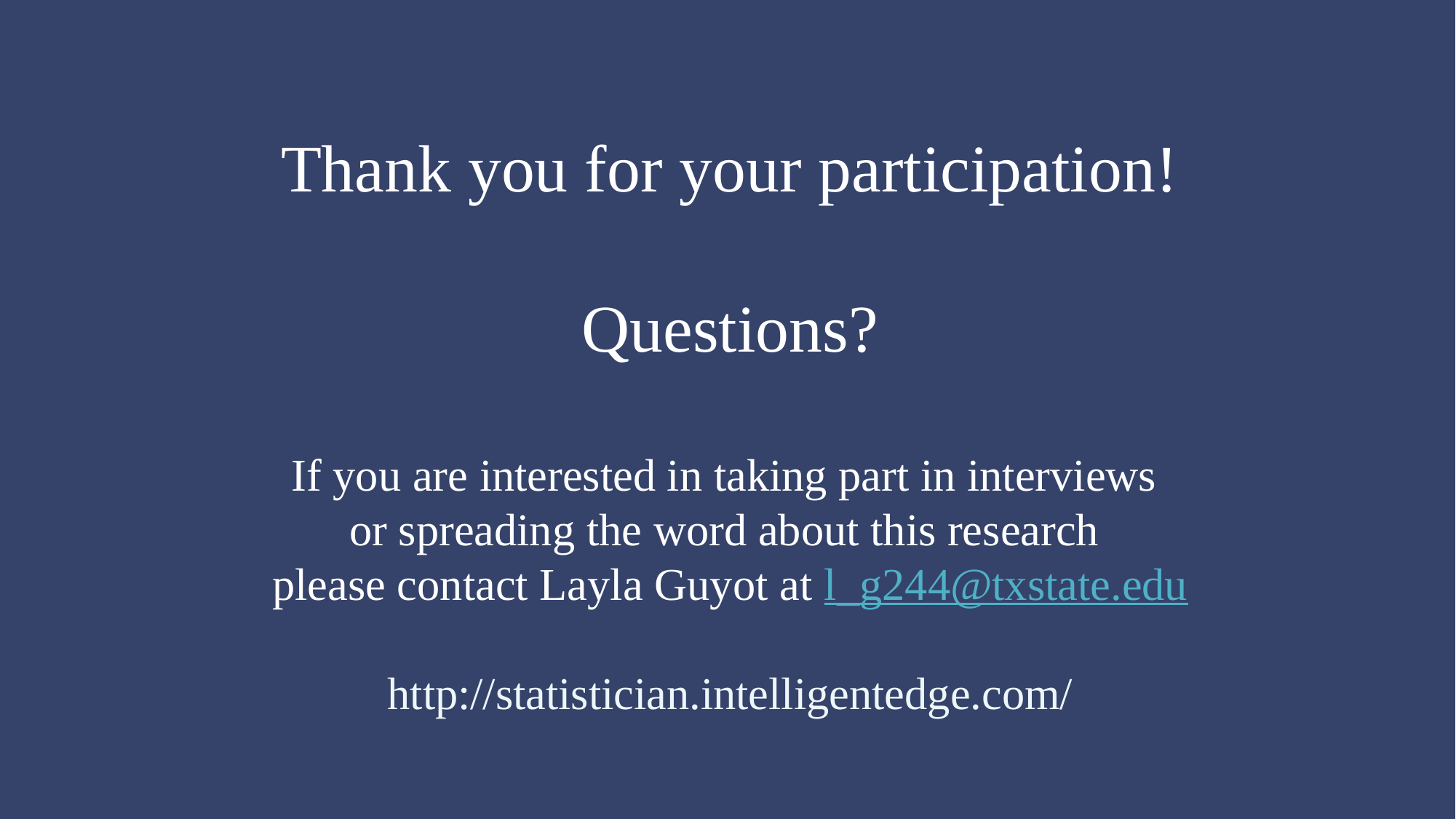

# Thank you for your participation! Questions? If you are interested in taking part in interviews or spreading the word about this research please contact Layla Guyot at l_g244@txstate.edu http://statistician.intelligentedge.com/